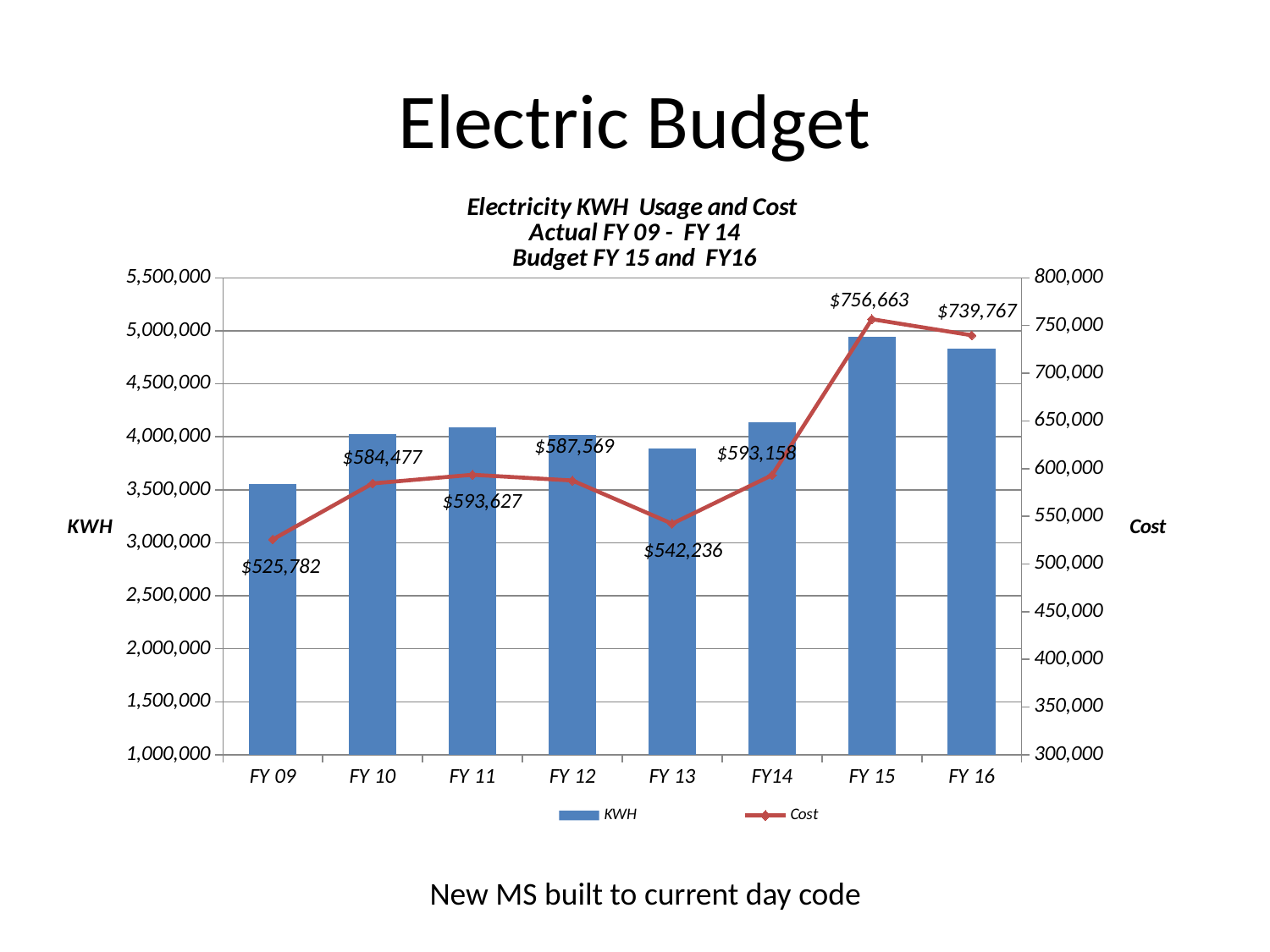

# Electric Budget

### Chart: Electricity KWH  Usage and Cost
Actual FY 09 -  FY 14
Budget FY 15 and  FY16

| Category | KWH | Cost |
|---|---|---|
| FY 09 | 3551688.0 | 525782.1 |
| FY 10 | 4028789.0 | 584476.5050000001 |
| FY 11 | 4085821.0 | 593627.4400000001 |
| FY 12 | 4019758.0 | 587568.699999998 |
| FY 13 | 3891539.0 | 542236.0 |
| FY14 | 4135038.0 | 593158.0 |
| FY 15 | 4941149.0 | 756663.4989999993 |
| FY 16 | 4829154.0 | 739767.0 |
New MS built to current day code